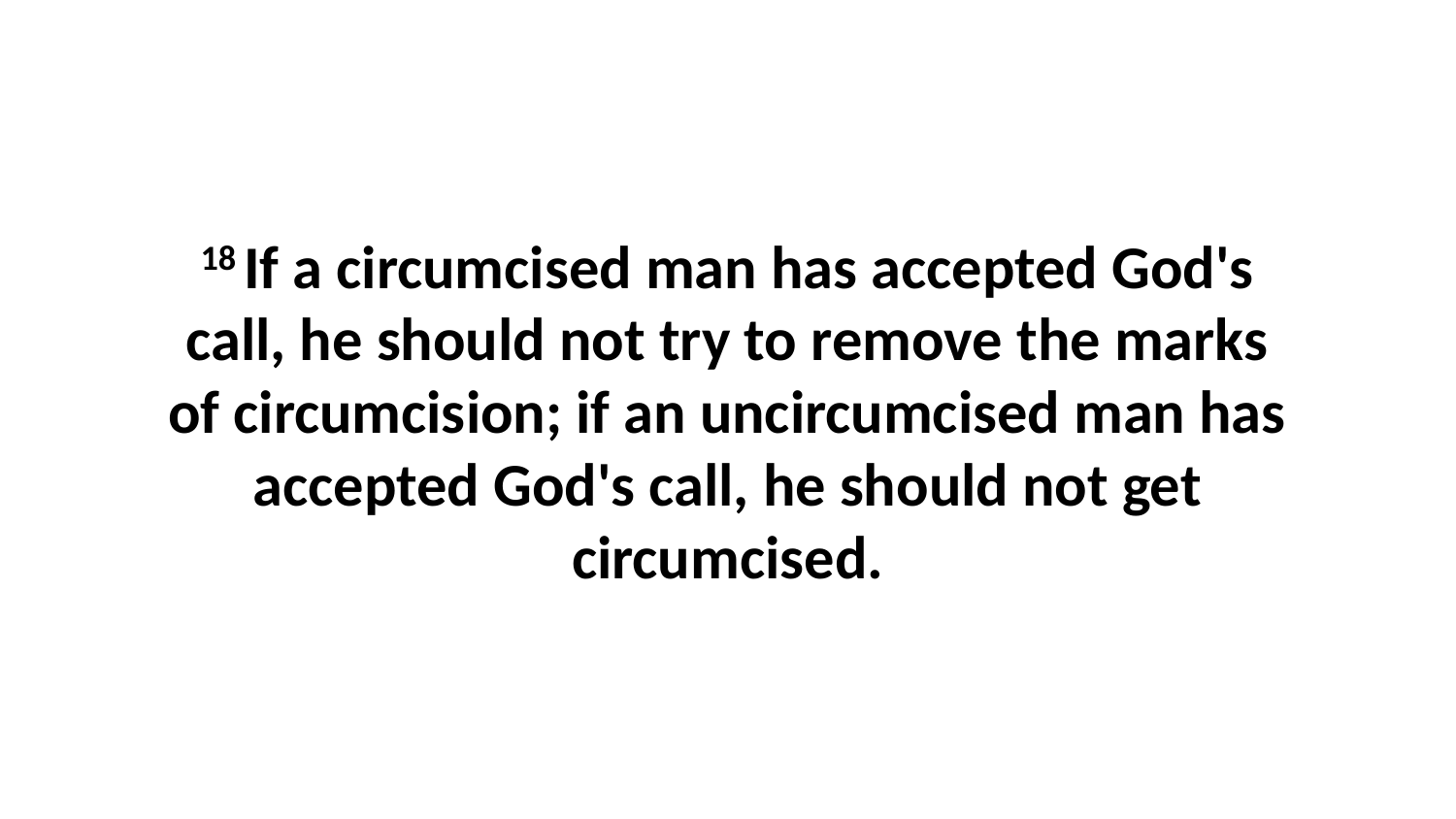

18 If a circumcised man has accepted God's call, he should not try to remove the marks of circumcision; if an uncircumcised man has accepted God's call, he should not get circumcised.